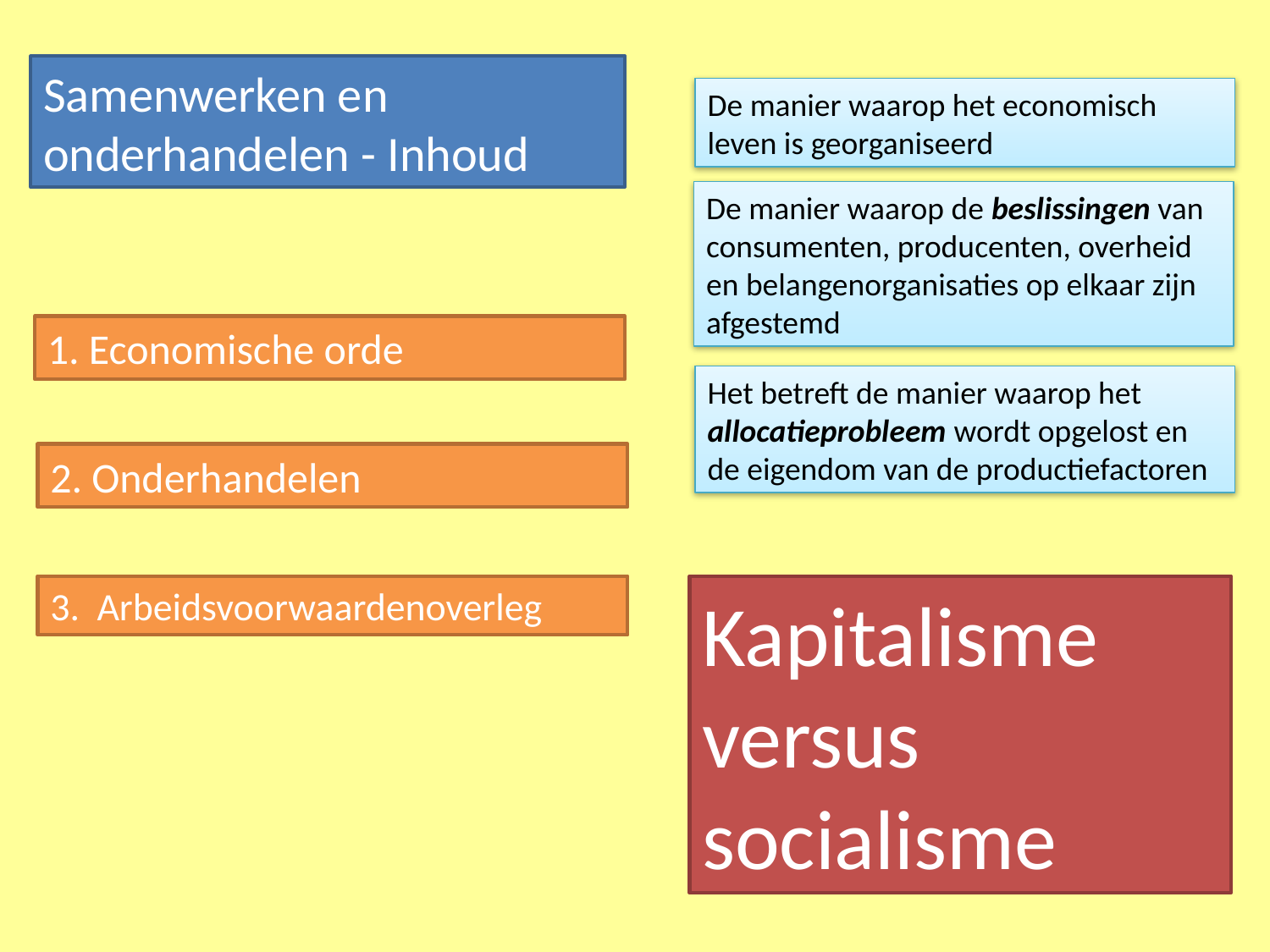

Samenwerken en onderhandelen - Inhoud
De manier waarop het economisch leven is georganiseerd
De manier waarop de beslissingen van consumenten, producenten, overheid en belangenorganisaties op elkaar zijn afgestemd
1. Economische orde
Het betreft de manier waarop het allocatieprobleem wordt opgelost en de eigendom van de productiefactoren
2. Onderhandelen
3.  Arbeidsvoorwaardenoverleg
Kapitalisme versus socialisme